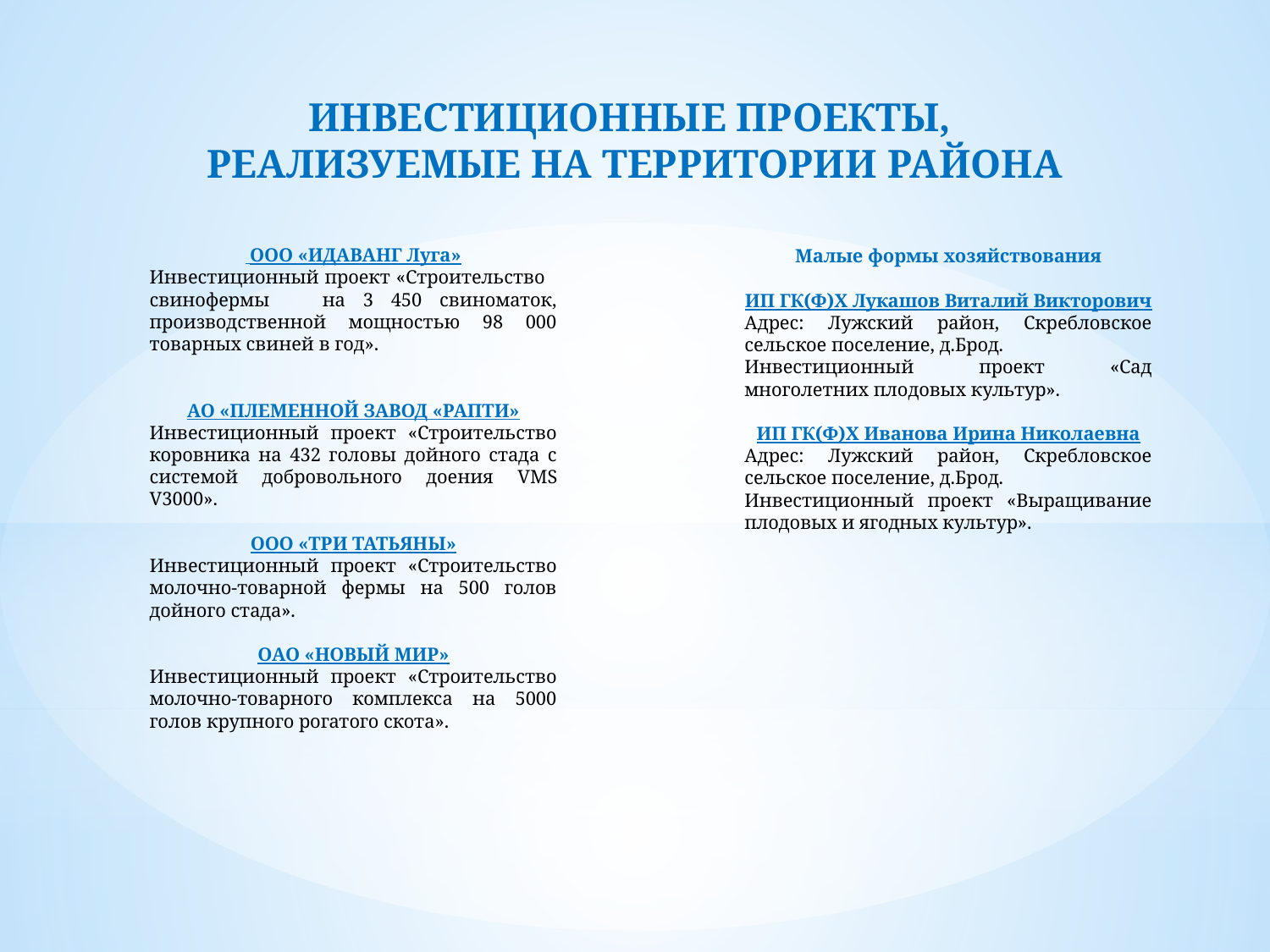

ИНВЕСТИЦИОННЫЕ ПРОЕКТЫ,
РЕАЛИЗУЕМЫЕ НА ТЕРРИТОРИИ РАЙОНА

 ООО «ИДАВАНГ Луга»
Инвестиционный проект «Строительство   свинофермы   на 3 450 свиноматок, производственной мощностью 98 000 товарных свиней в год».

АО «ПЛЕМЕННОЙ ЗАВОД «РАПТИ»
Инвестиционный проект «Строительство коровника на 432 головы дойного стада с системой добровольного доения VMS V3000».

ООО «ТРИ ТАТЬЯНЫ»
Инвестиционный проект «Строительство молочно-товарной фермы на 500 голов дойного стада».

ОАО «НОВЫЙ МИР»
Инвестиционный проект «Строительство молочно-товарного комплекса на 5000 голов крупного рогатого скота».

Малые формы хозяйствования

ИП ГК(Ф)Х Лукашов Виталий Викторович
Адрес: Лужский район, Скребловское сельское поселение, д.Брод.
Инвестиционный проект «Сад многолетних плодовых культур».

ИП ГК(Ф)Х Иванова Ирина Николаевна
Адрес: Лужский район, Скребловское сельское поселение, д.Брод.
Инвестиционный проект «Выращивание плодовых и ягодных культур».